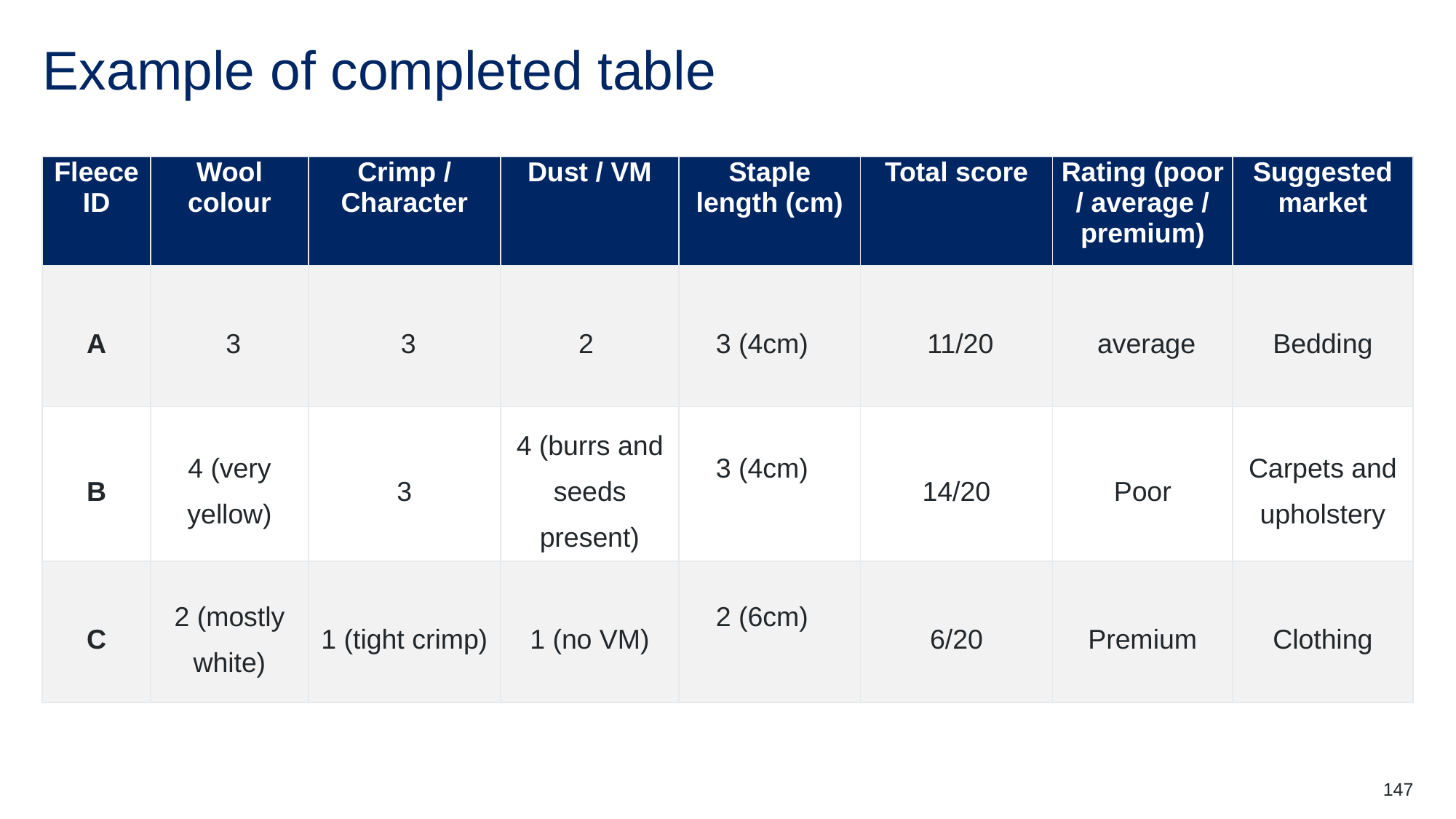

# Example of completed table
| Fleece ID | Wool colour | Crimp / Character | Dust / VM | Staple length (cm) | Total score | Rating (poor / average / premium) | Suggested market |
| --- | --- | --- | --- | --- | --- | --- | --- |
| A | 3 | 3 | 2 | 3 (4cm) | 11/20 | average | Bedding |
| B | 4 (very yellow) | 3 | 4 (burrs and seeds present) | 3 (4cm) | 14/20 | Poor | Carpets and upholstery |
| C | 2 (mostly white) | 1 (tight crimp) | 1 (no VM) | 2 (6cm) | 6/20 | Premium | Clothing |
147